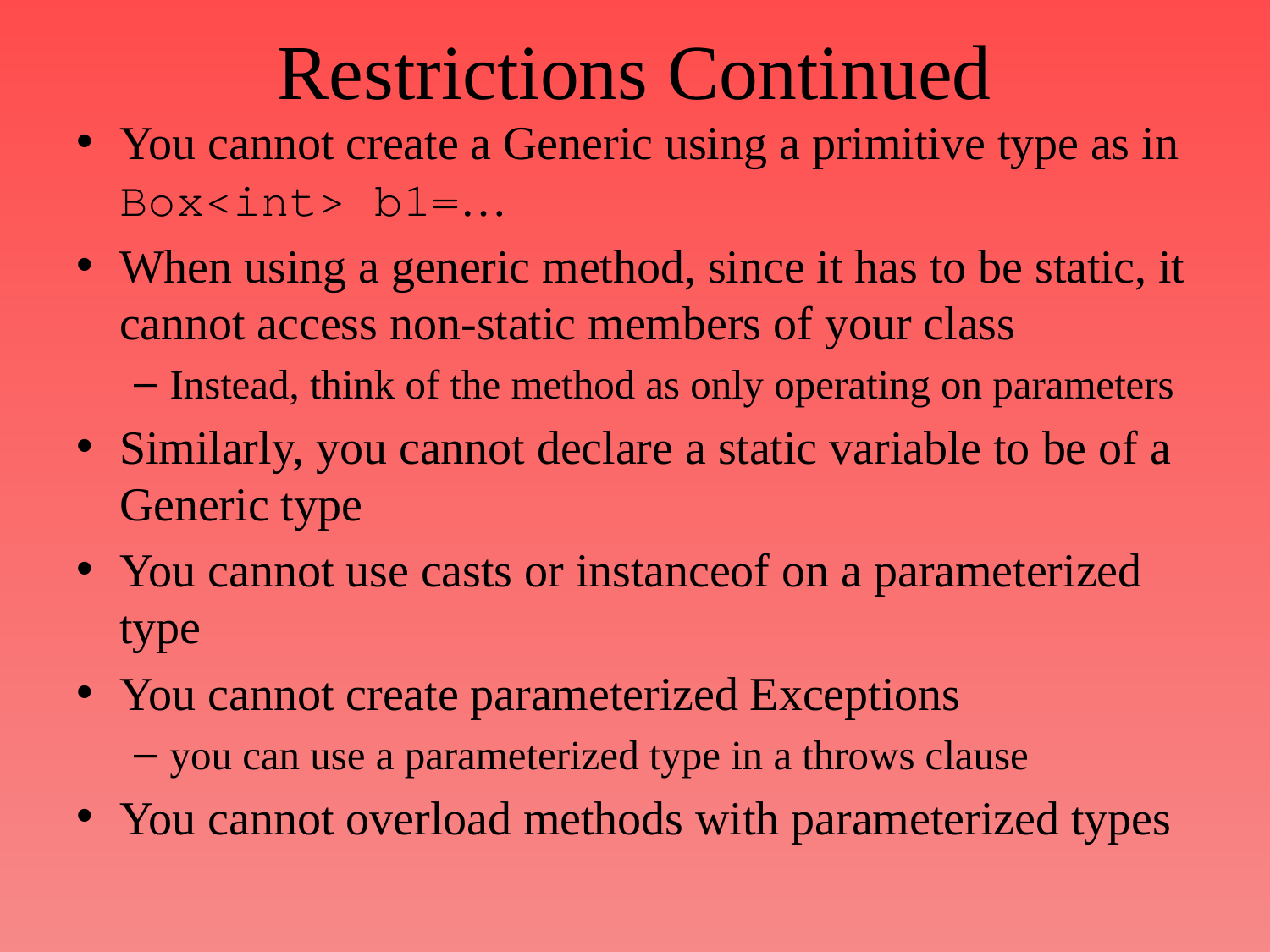

# Restrictions Continued
You cannot create a Generic using a primitive type as in Box<int> b1=…
When using a generic method, since it has to be static, it cannot access non-static members of your class
Instead, think of the method as only operating on parameters
Similarly, you cannot declare a static variable to be of a Generic type
You cannot use casts or instanceof on a parameterized type
You cannot create parameterized Exceptions
you can use a parameterized type in a throws clause
You cannot overload methods with parameterized types